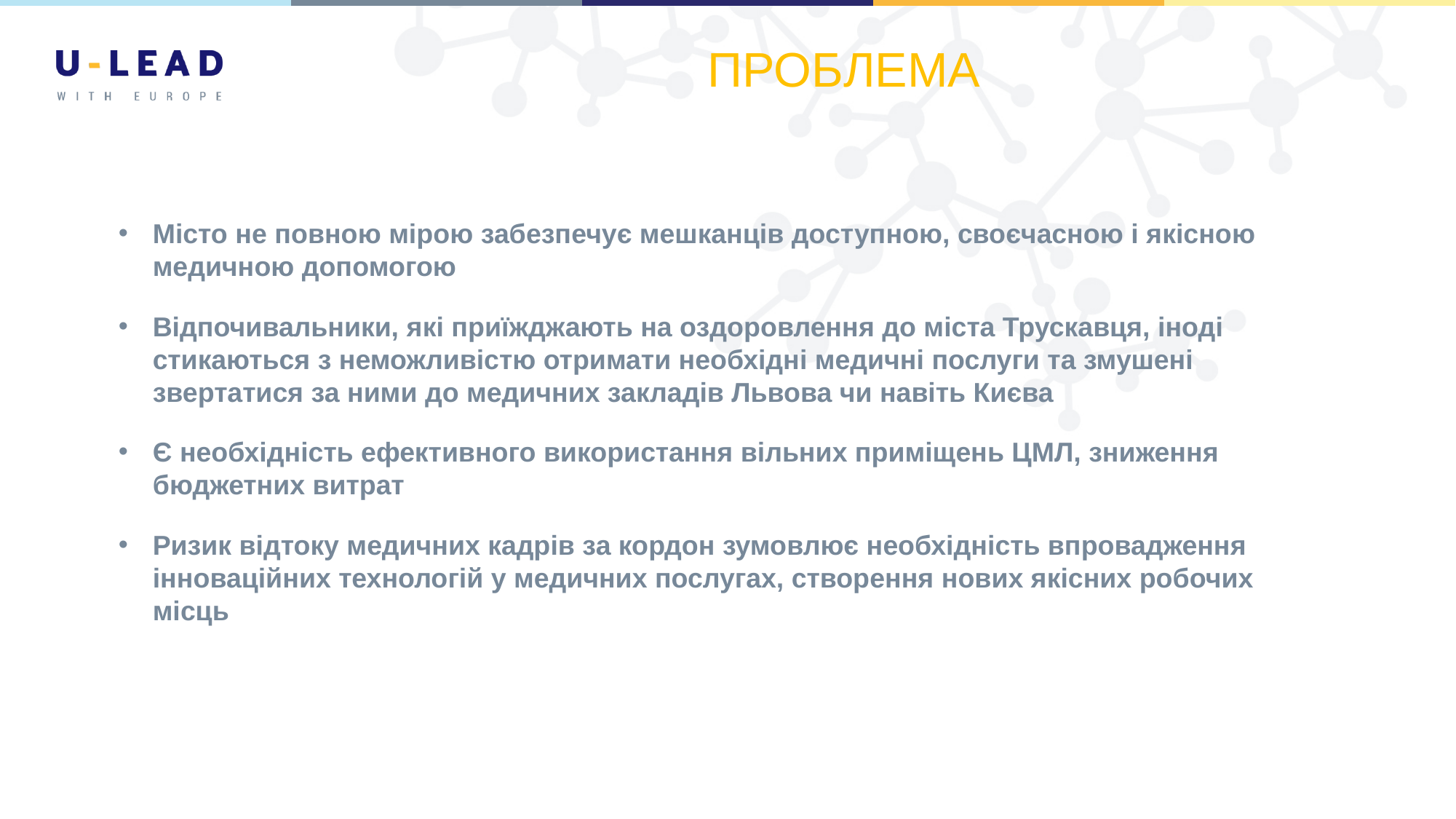

# ПРОБЛЕМА
Місто не повною мірою забезпечує мешканців доступною, своєчасною і якісною медичною допомогою
Відпочивальники, які приїжджають на оздоровлення до міста Трускавця, іноді стикаються з неможливістю отримати необхідні медичні послуги та змушені звертатися за ними до медичних закладів Львова чи навіть Києва
Є необхідність ефективного використання вільних приміщень ЦМЛ, зниження бюджетних витрат
Ризик відтоку медичних кадрів за кордон зумовлює необхідність впровадження інноваційних технологій у медичних послугах, створення нових якісних робочих місць